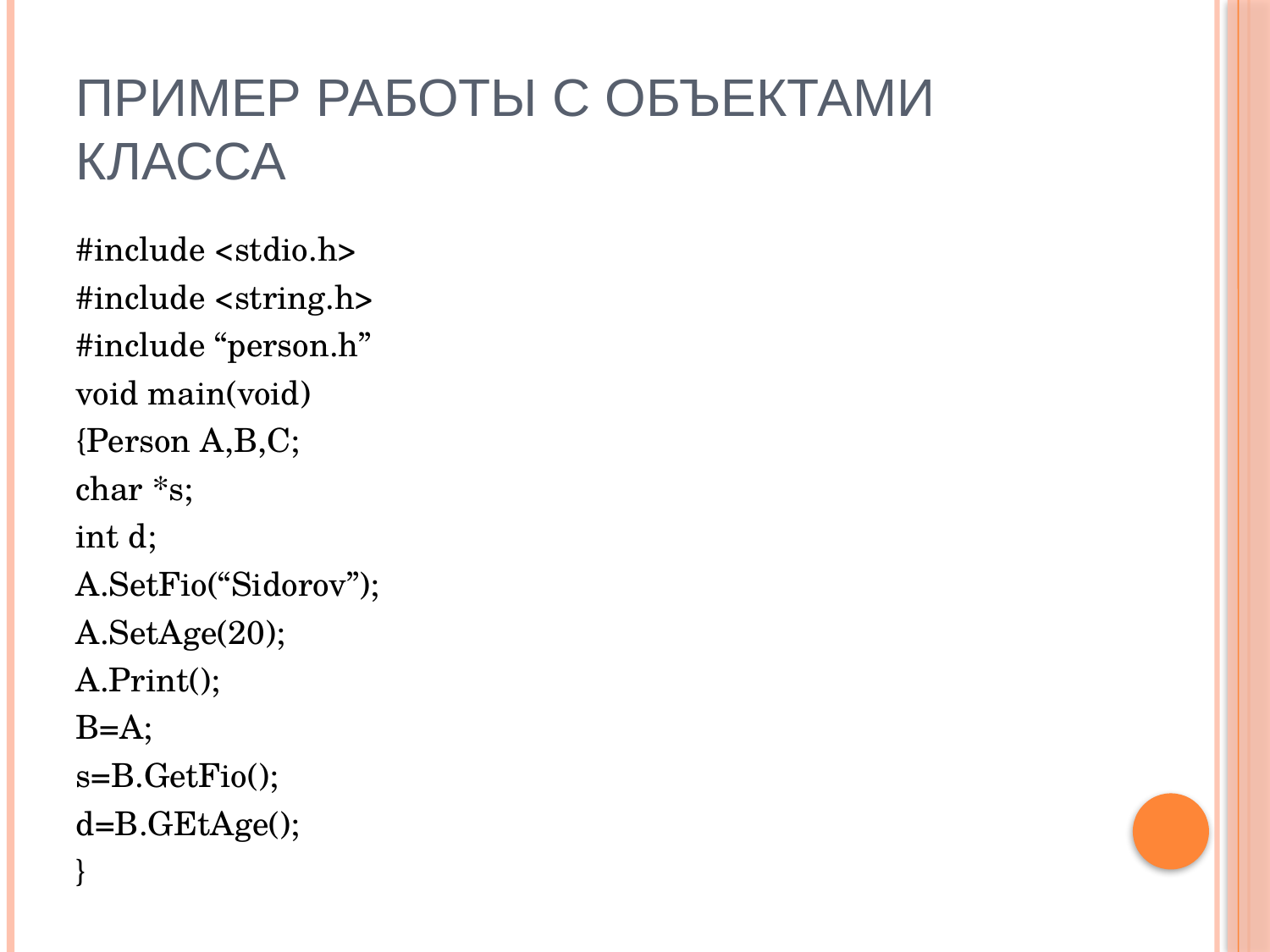

# Пример работы с объектами класса
#include <stdio.h>
#include <string.h>
#include “person.h”
void main(void)
{Person A,B,C;
char *s;
int d;
A.SetFio(“Sidorov”);
A.SetAge(20);
A.Print();
B=A;
s=B.GetFio();
d=B.GEtAge();
}